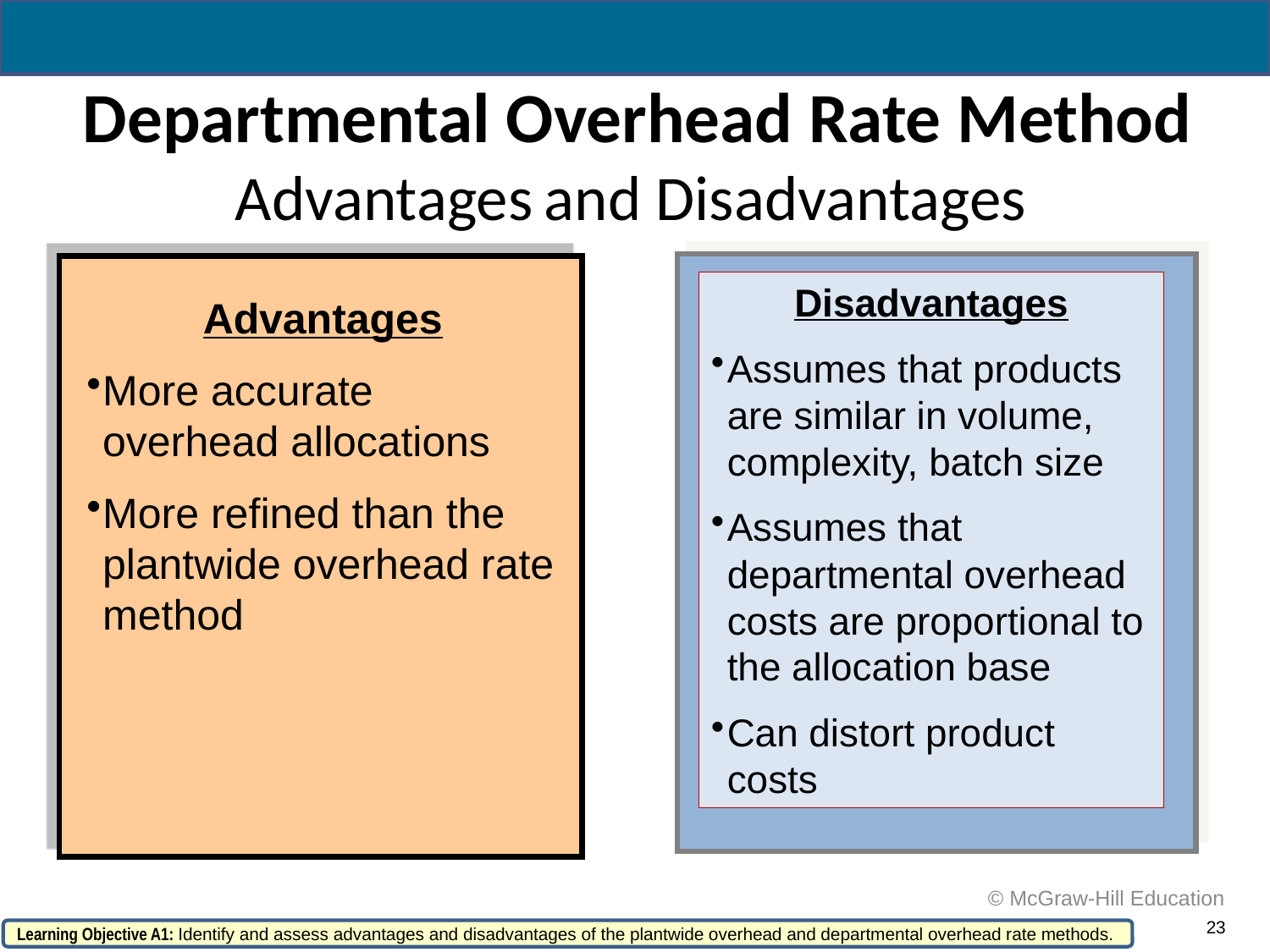

# Departmental Overhead Rate Method Advantages and Disadvantages

Disadvantages
Assumes that products are similar in volume, complexity, batch size
Assumes that departmental overhead costs are proportional to the allocation base
Can distort product costs
Advantages
More accurate overhead allocations
More refined than the plantwide overhead rate method
 © McGraw-Hill Education
23
Learning Objective A1: Identify and assess advantages and disadvantages of the plantwide overhead and departmental overhead rate methods.